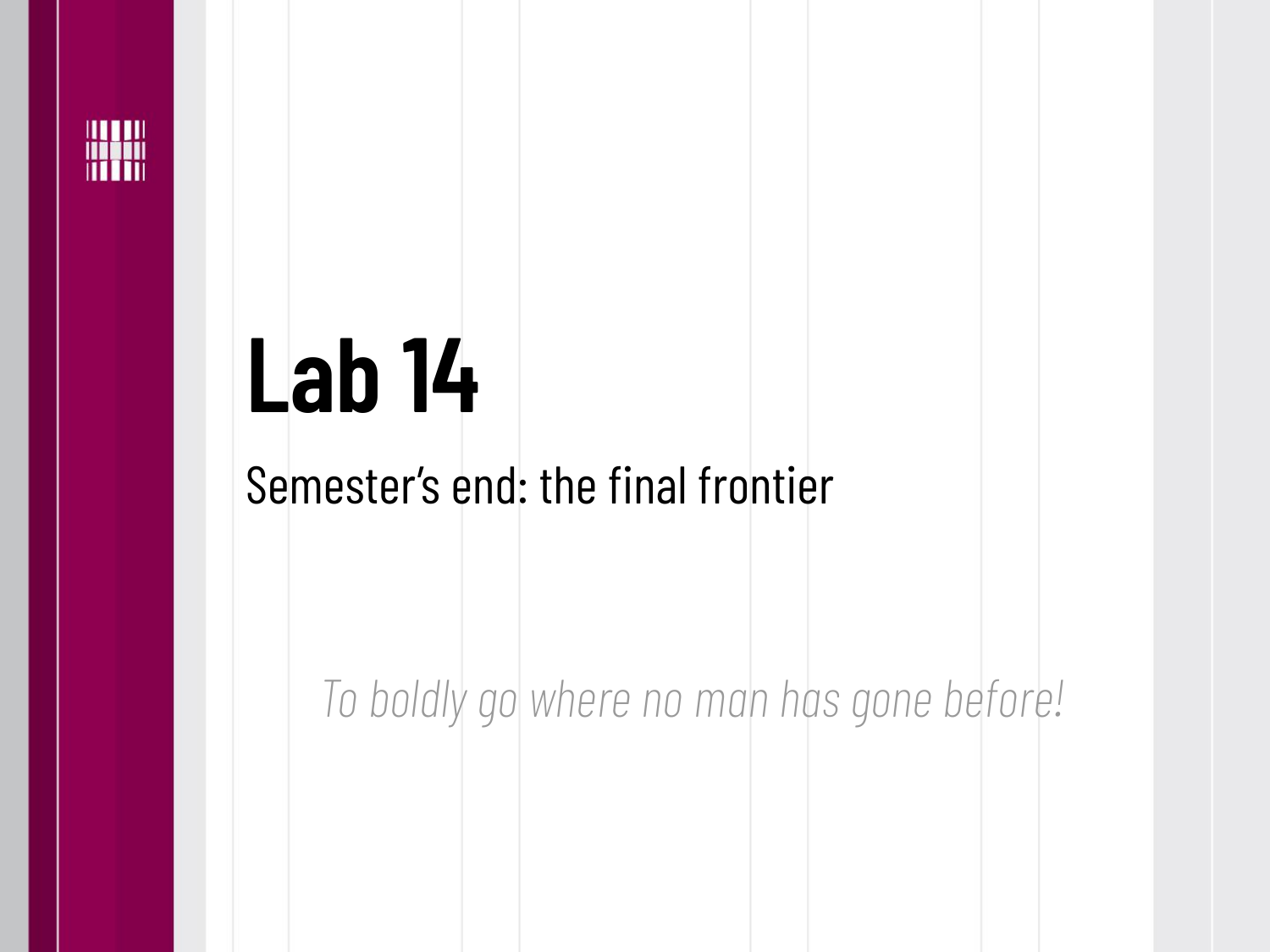

# Lab 14
Semester’s end: the final frontier
To boldly go where no man has gone before!